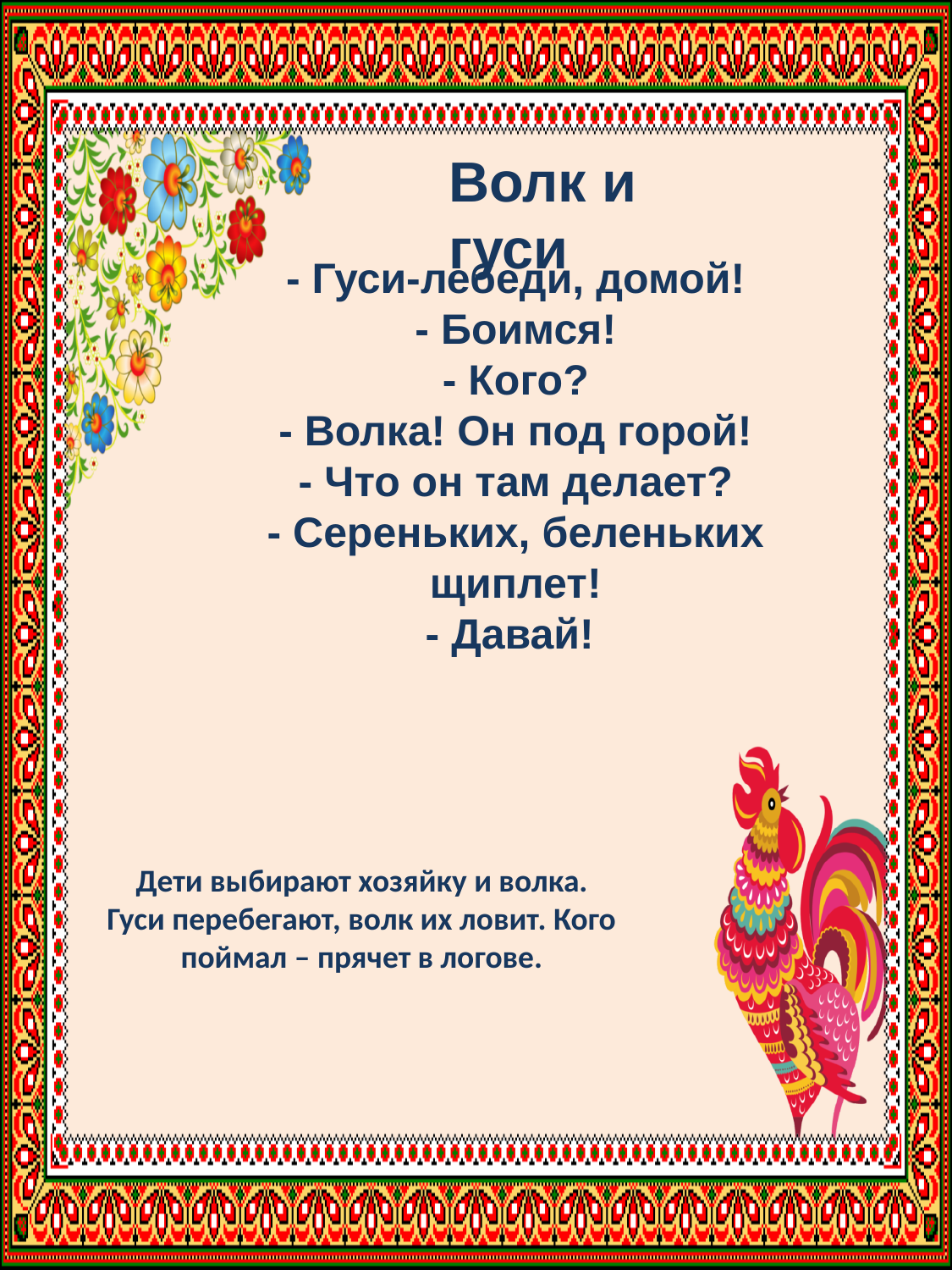

Волк и гуси
- Гуси-лебеди, домой!
- Боимся!
- Кого?
- Волка! Он под горой!
- Что он там делает?
- Сереньких, беленьких щиплет!
- Давай!
Дети выбирают хозяйку и волка.
Гуси перебегают, волк их ловит. Кого поймал – прячет в логове.